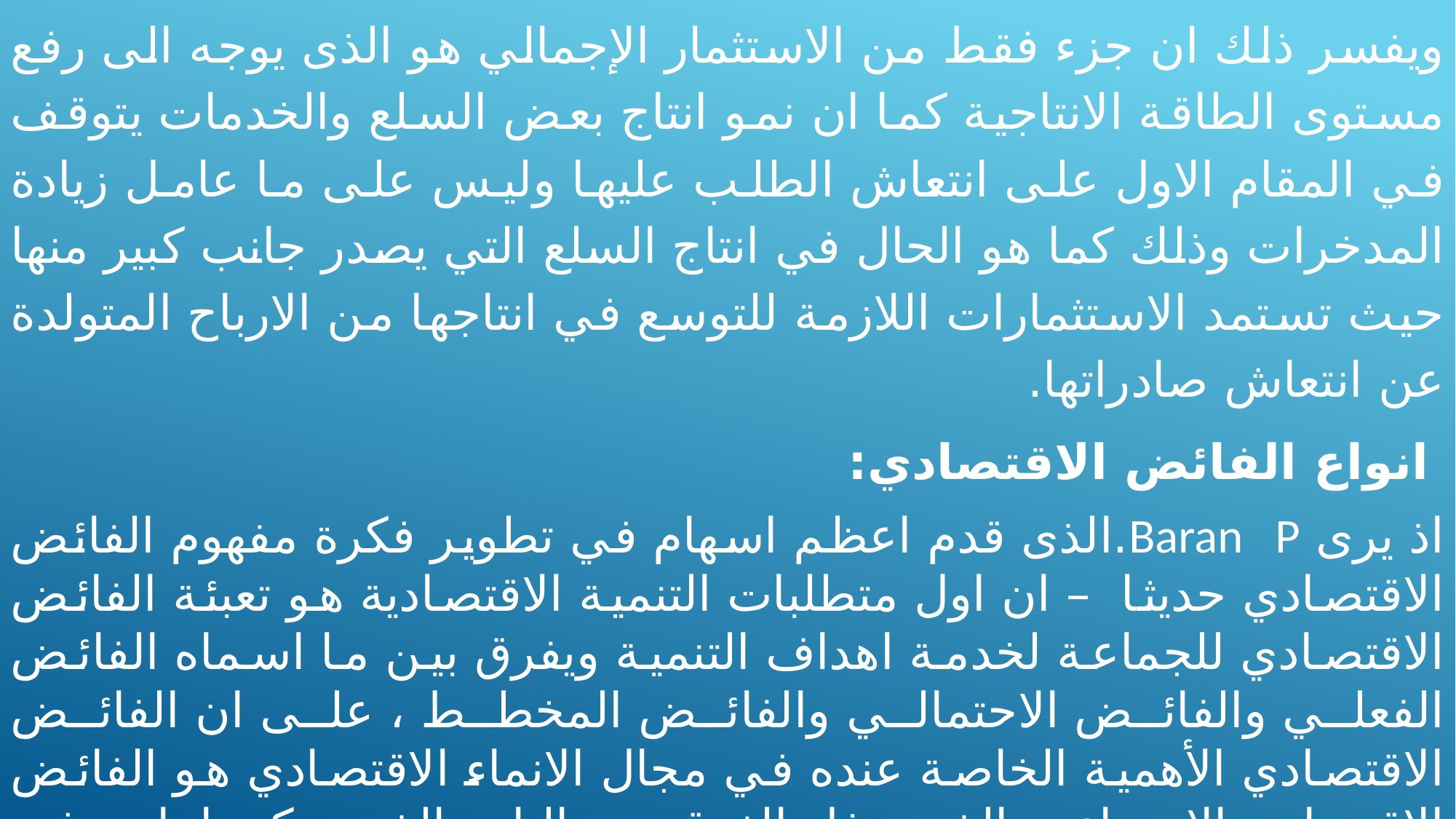

ويفسر ذلك ان جزء فقط من الاستثمار الإجمالي هو الذى يوجه الى رفع مستوى الطاقة الانتاجية كما ان نمو انتاج بعض السلع والخدمات يتوقف في المقام الاول على انتعاش الطلب عليها وليس على ما عامل زيادة المدخرات وذلك كما هو الحال في انتاج السلع التي يصدر جانب كبير منها حيث تستمد الاستثمارات اللازمة للتوسع في انتاجها من الارباح المتولدة عن انتعاش صادراتها.
 انواع الفائض الاقتصادي:
اذ يرى Baran  P.الذى قدم اعظم اسهام في تطوير فكرة مفهوم الفائض الاقتصادي حديثا  – ان اول متطلبات التنمية الاقتصادية هو تعبئة الفائض الاقتصادي للجماعة لخدمة اهداف التنمية ويفرق بين ما اسماه الفائض الفعلي والفائض الاحتمالي والفائض المخطط ، على ان الفائض الاقتصادي الأهمية الخاصة عنده في مجال الانماء الاقتصادي هو الفائض الاقتصادي الاجتماعي الذى يمثل الفرق بين الناتج الذى يمكن انتاجه في ظروف طبيعية وتكنولوجية معينة بالاعتماد على الموارد الانتاجية التي يمكن استخدامه وبين ما يعتبر استهلاك  ضروري